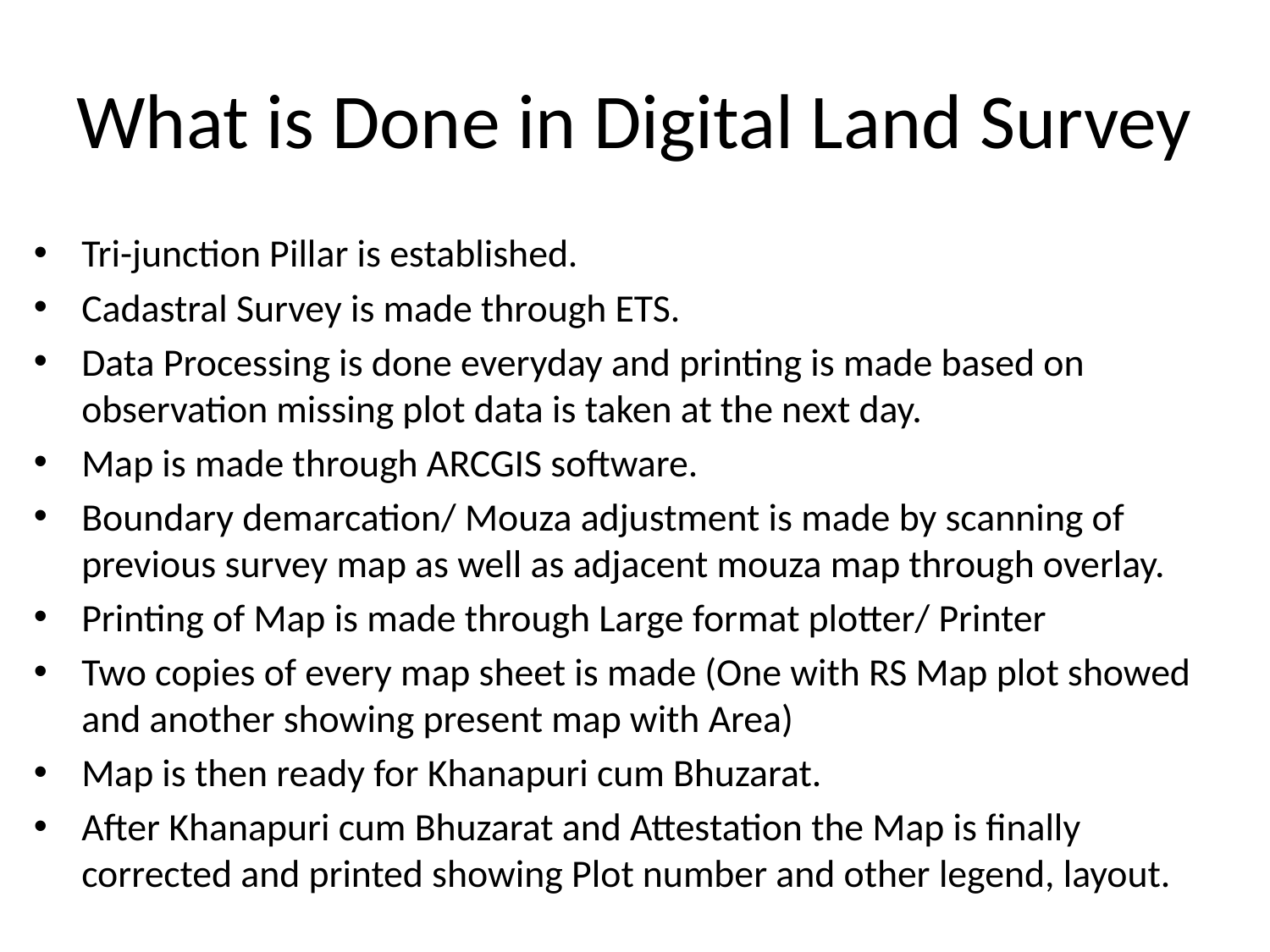

# What is Done in Digital Land Survey
Tri-junction Pillar is established.
Cadastral Survey is made through ETS.
Data Processing is done everyday and printing is made based on observation missing plot data is taken at the next day.
Map is made through ARCGIS software.
Boundary demarcation/ Mouza adjustment is made by scanning of previous survey map as well as adjacent mouza map through overlay.
Printing of Map is made through Large format plotter/ Printer
Two copies of every map sheet is made (One with RS Map plot showed and another showing present map with Area)
Map is then ready for Khanapuri cum Bhuzarat.
After Khanapuri cum Bhuzarat and Attestation the Map is finally corrected and printed showing Plot number and other legend, layout.